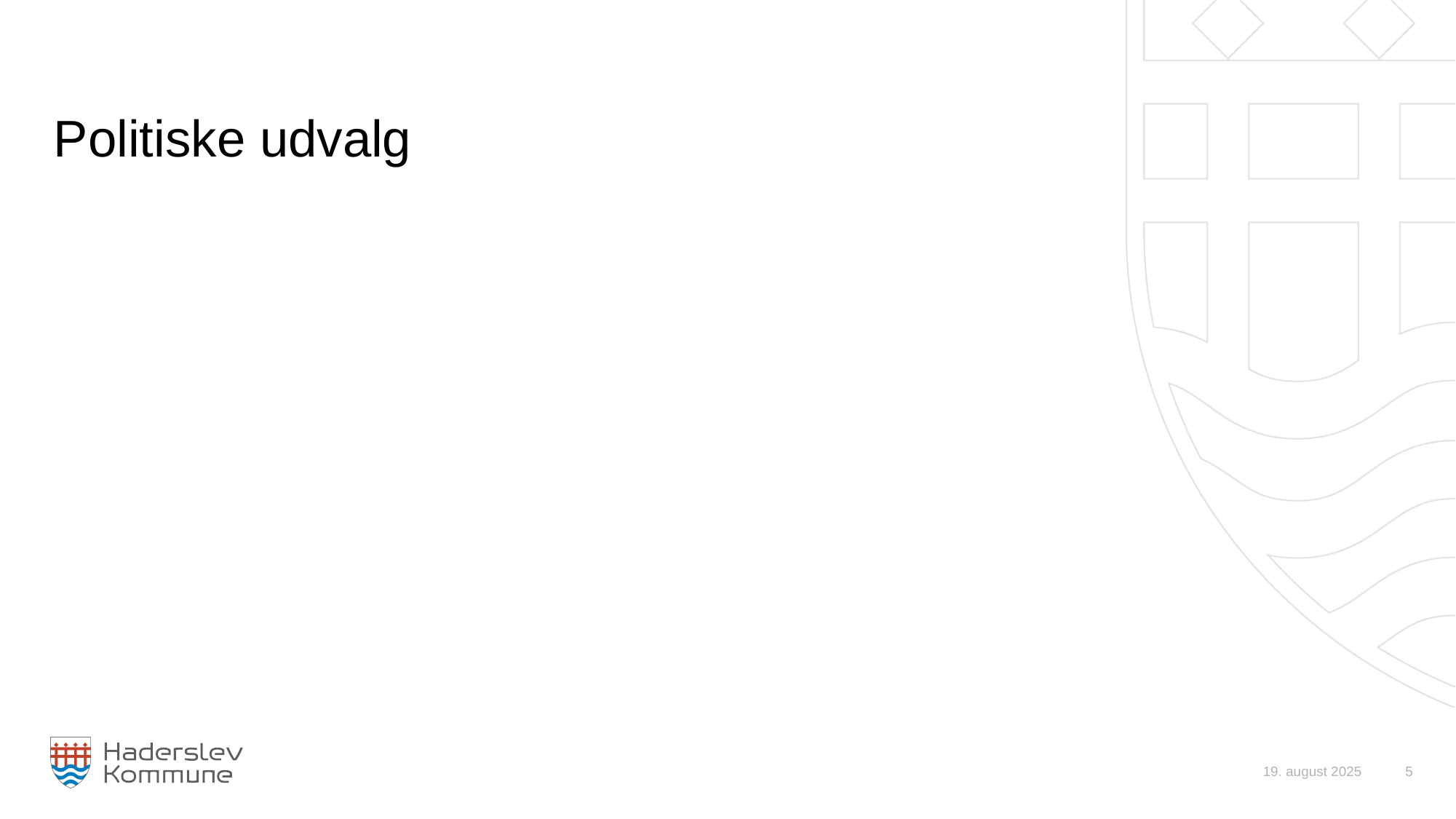

# Politiske udvalg

19. august 2025
  5